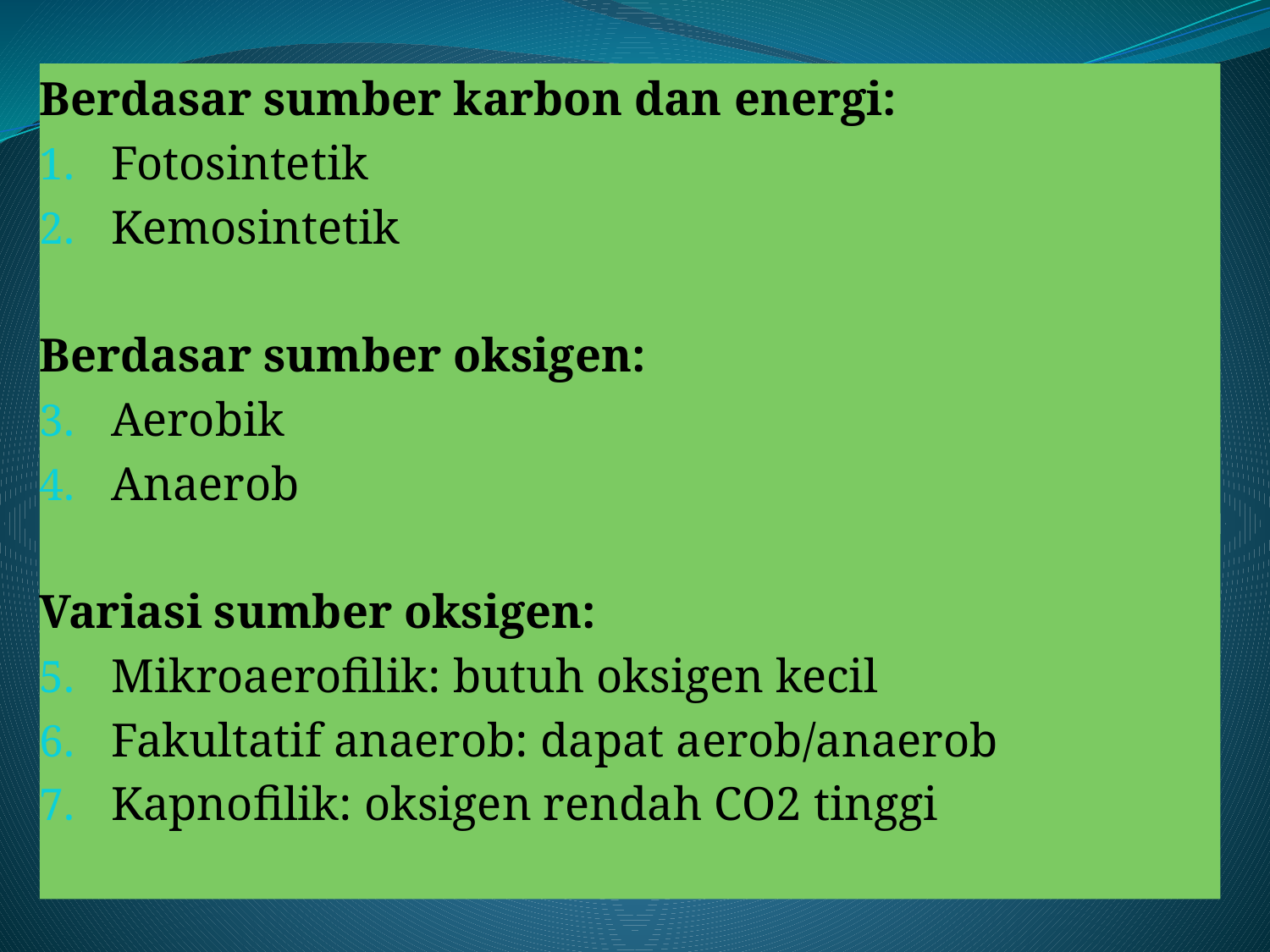

Berdasar sumber karbon dan energi:
Fotosintetik
Kemosintetik

Berdasar sumber oksigen:
Aerobik
Anaerob

Variasi sumber oksigen:
Mikroaerofilik: butuh oksigen kecil
Fakultatif anaerob: dapat aerob/anaerob
Kapnofilik: oksigen rendah CO2 tinggi